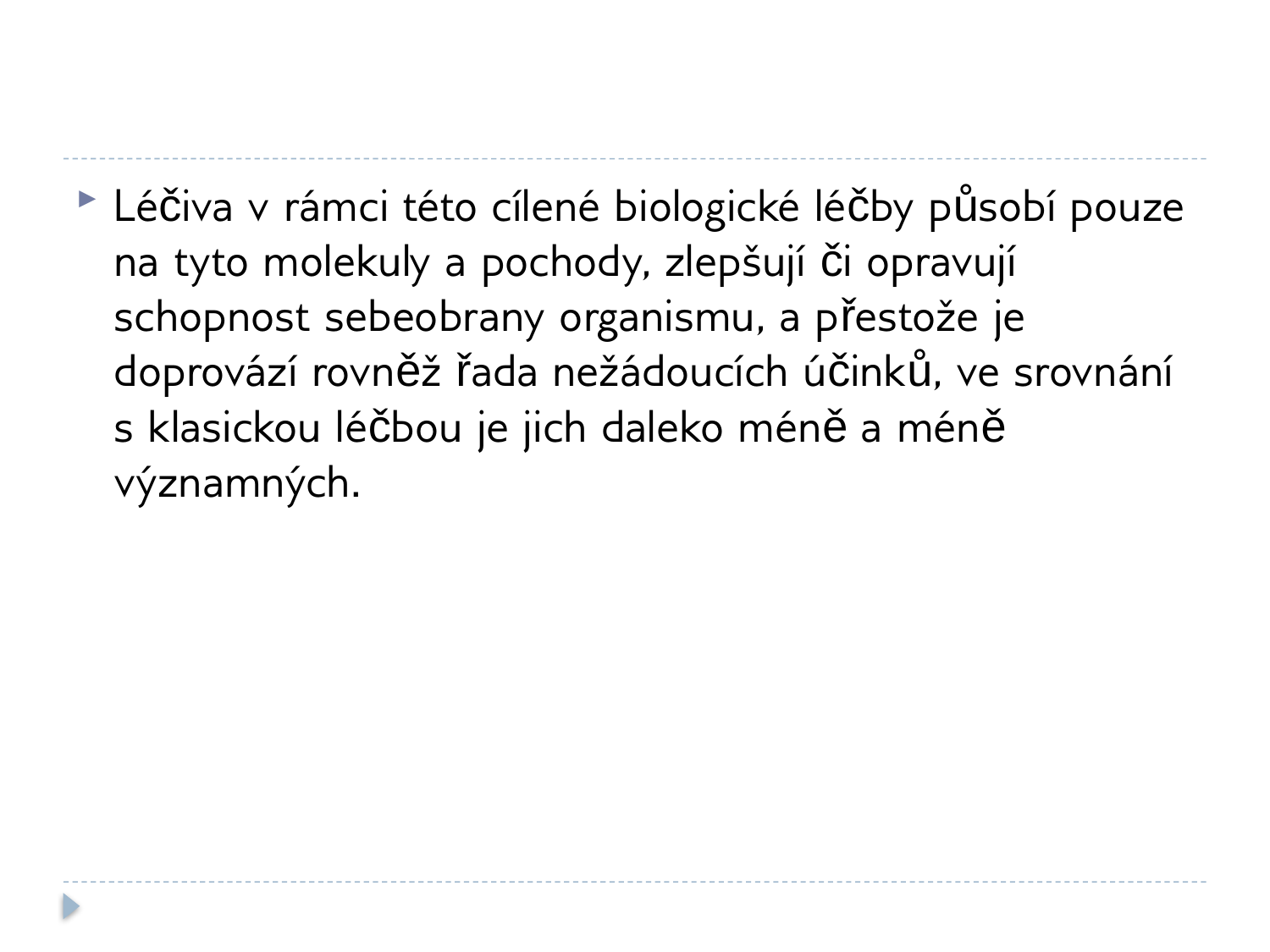

#
Léčiva v rámci této cílené biologické léčby působí pouze na tyto molekuly a pochody, zlepšují či opravují schopnost sebeobrany organismu, a přestože je doprovází rovněž řada nežádoucích účinků, ve srovnání s klasickou léčbou je jich daleko méně a méně významných.